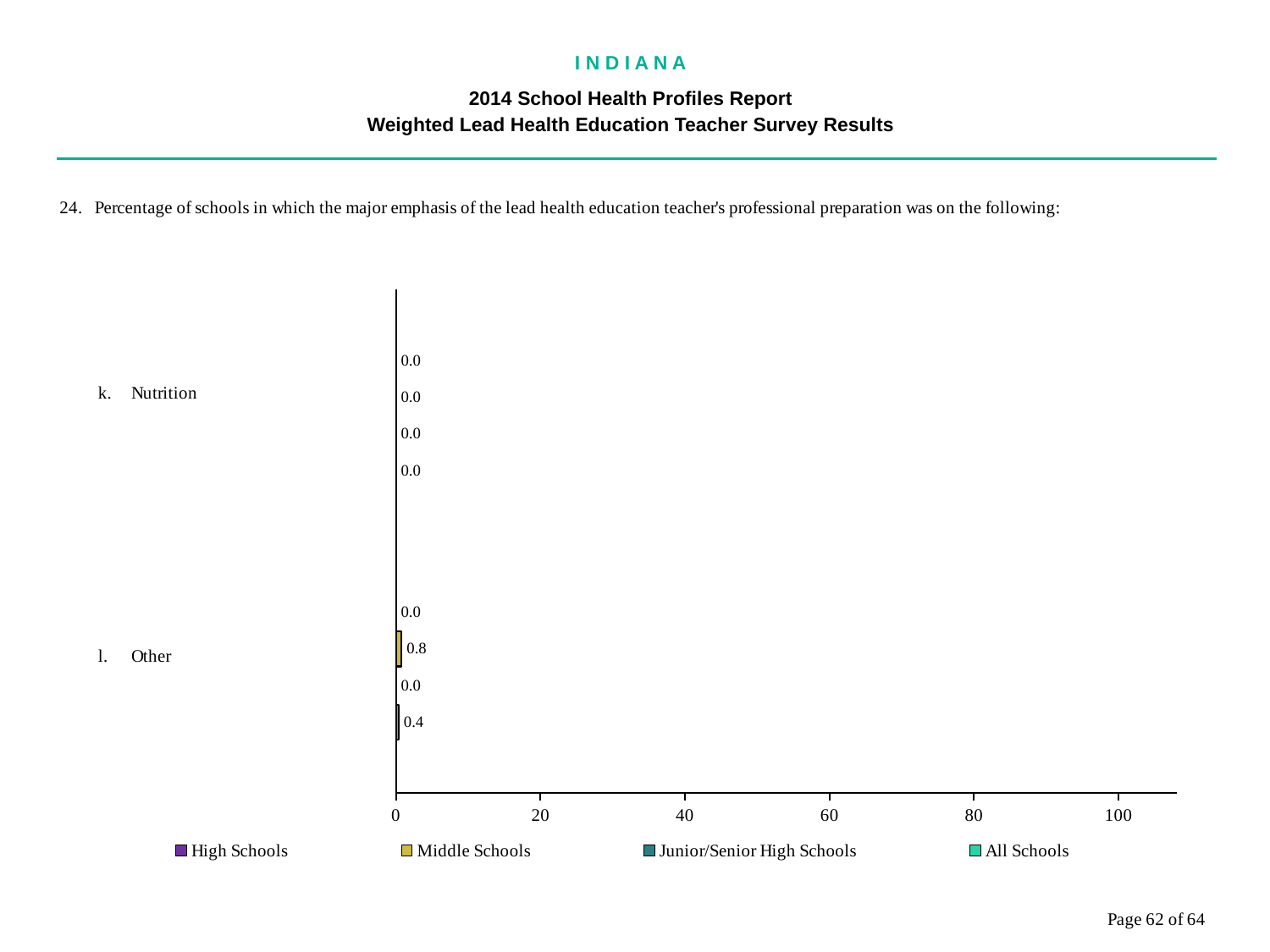

I N D I A N A
2014 School Health Profiles Report
Weighted Lead Health Education Teacher Survey Results

### Chart

| Category | All Schools | Junior/Senior High Schools | Middle Schools | High Schools |
|---|---|---|---|---|
| Other | 0.4 | 0.0008 | 0.8 | 0.0008 |
| Nutrition | 0.0008 | 0.0008 | 0.0008 | 0.0008 |